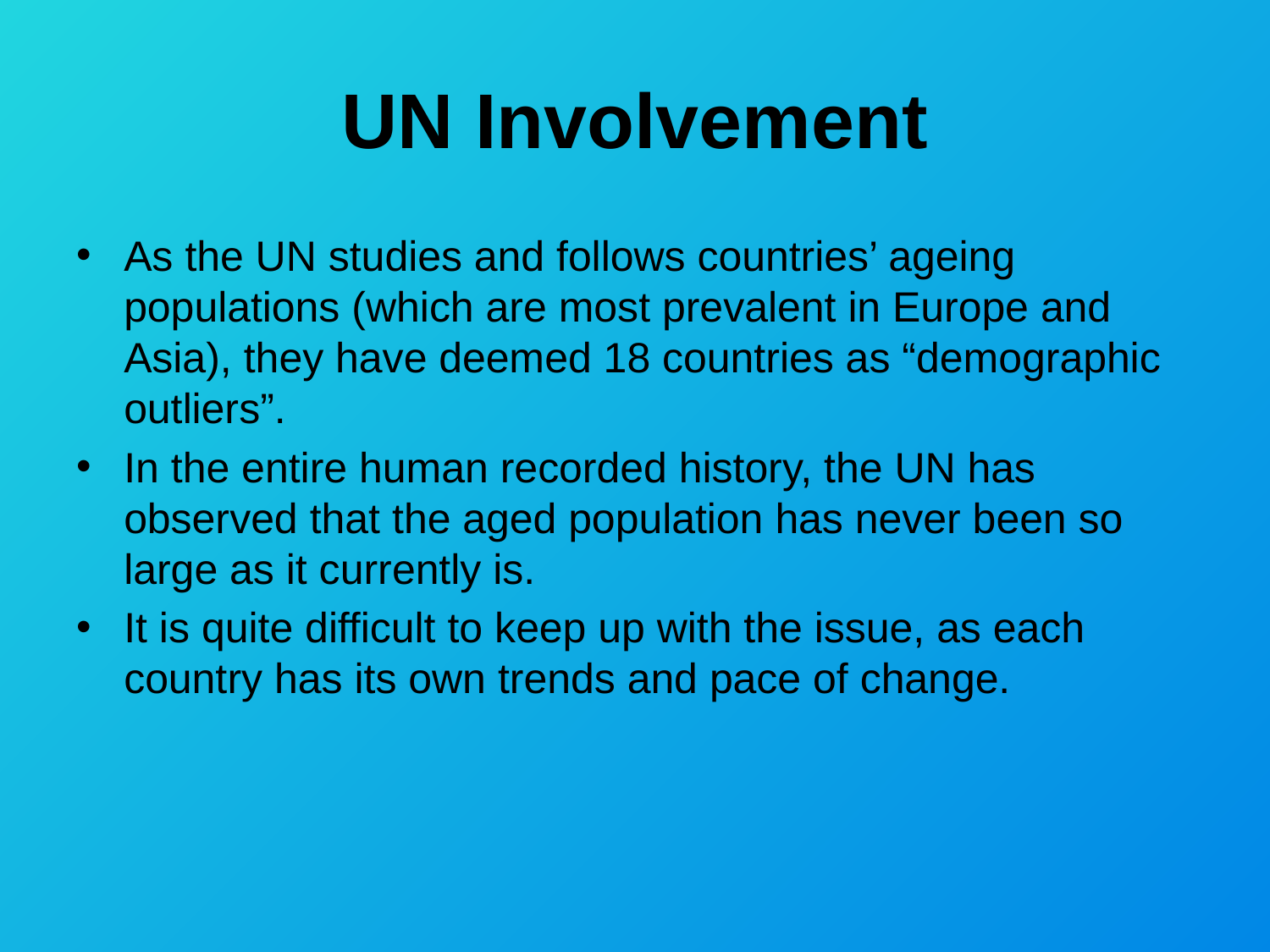

# UN Involvement
As the UN studies and follows countries’ ageing populations (which are most prevalent in Europe and Asia), they have deemed 18 countries as “demographic outliers”.
In the entire human recorded history, the UN has observed that the aged population has never been so large as it currently is.
It is quite difficult to keep up with the issue, as each country has its own trends and pace of change.